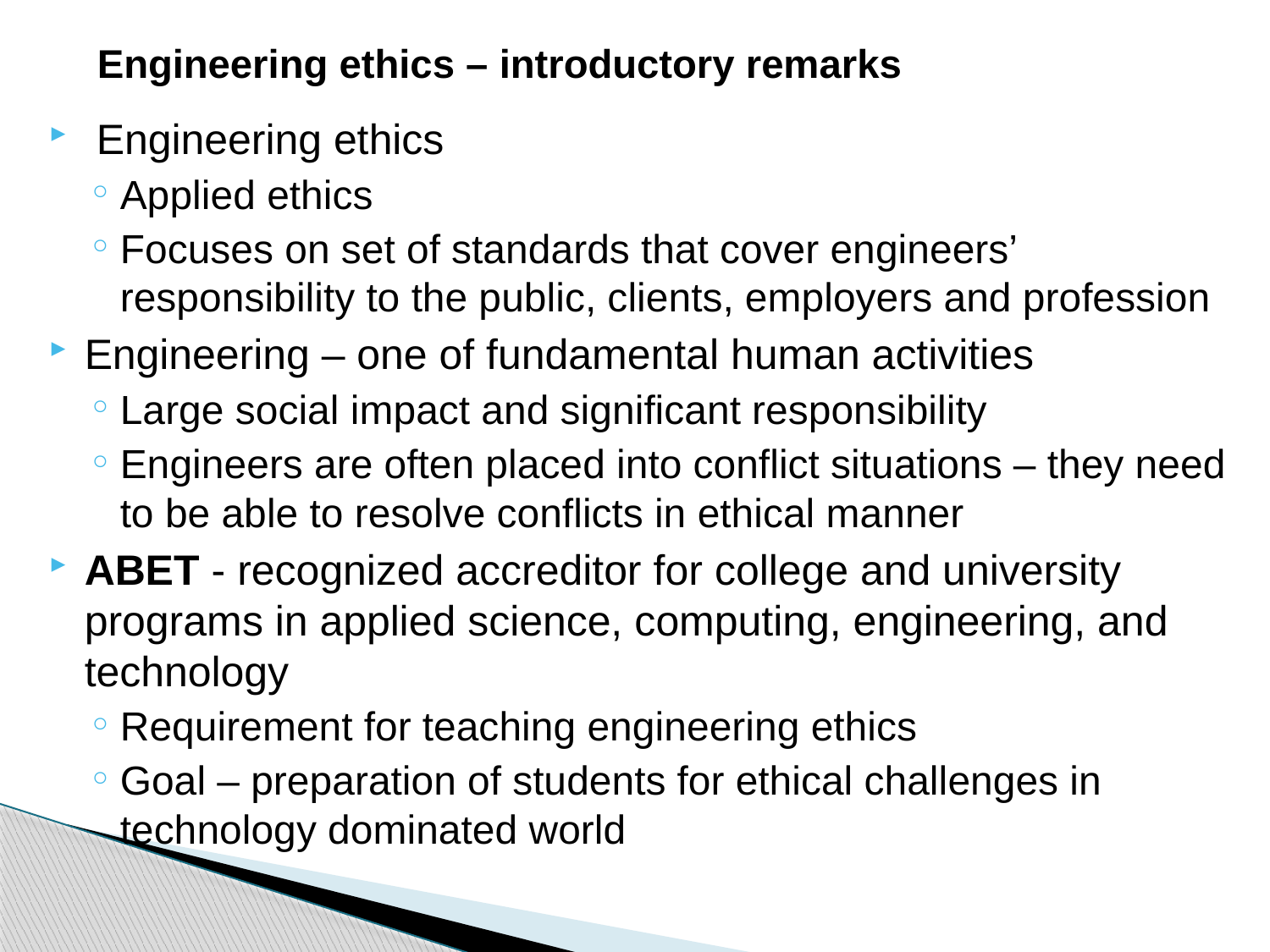

Engineering ethics – introductory remarks
 Engineering ethics
Applied ethics
Focuses on set of standards that cover engineers’ responsibility to the public, clients, employers and profession
Engineering – one of fundamental human activities
Large social impact and significant responsibility
Engineers are often placed into conflict situations – they need to be able to resolve conflicts in ethical manner
ABET - recognized accreditor for college and university programs in applied science, computing, engineering, and technology
Requirement for teaching engineering ethics
Goal – preparation of students for ethical challenges in technology dominated world